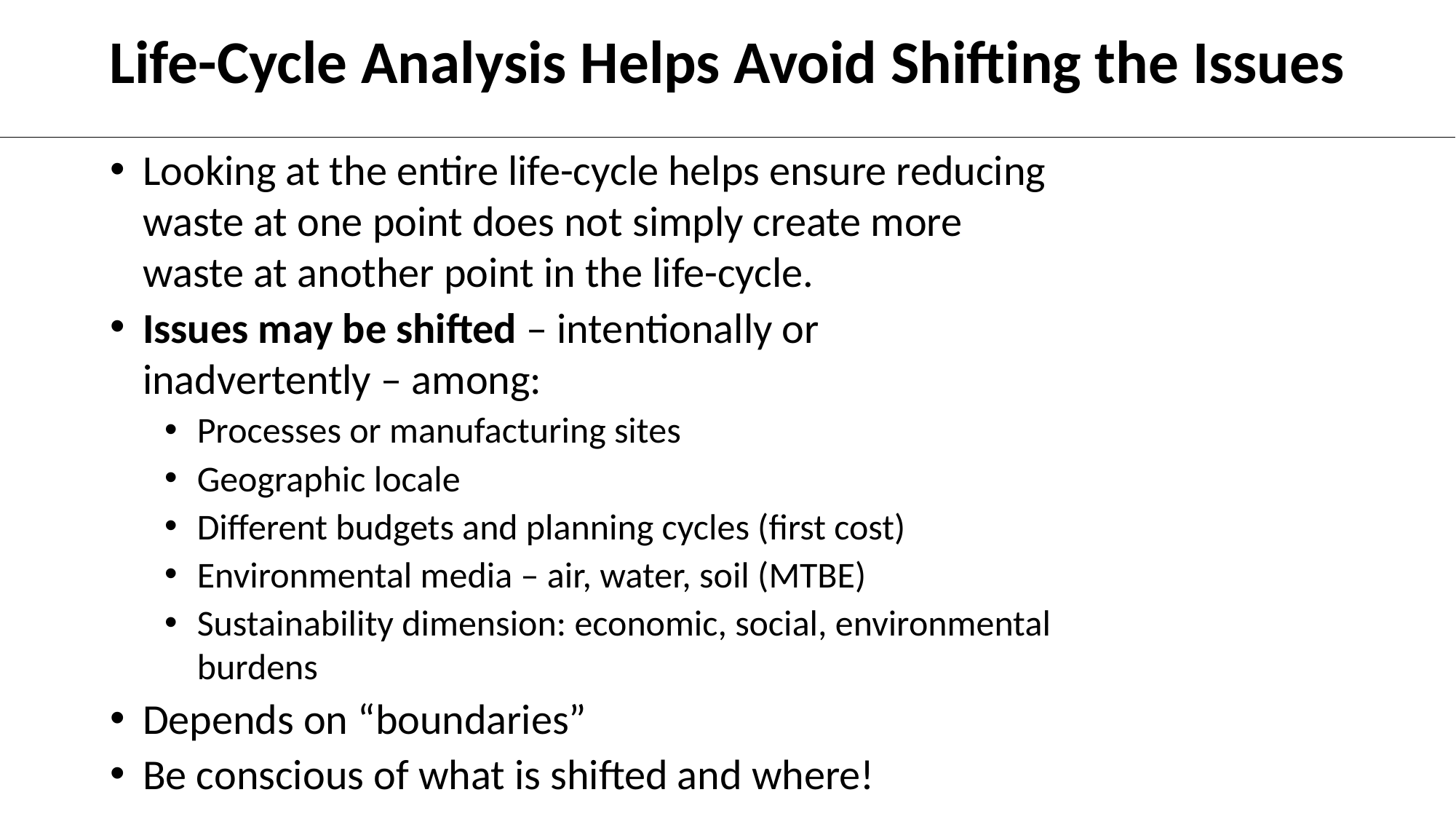

# Life-Cycle Analysis Helps Avoid Shifting the Issues
Looking at the entire life-cycle helps ensure reducing waste at one point does not simply create more waste at another point in the life-cycle.
Issues may be shifted – intentionally or inadvertently – among:
Processes or manufacturing sites
Geographic locale
Different budgets and planning cycles (first cost)
Environmental media – air, water, soil (MTBE)
Sustainability dimension: economic, social, environmental burdens
Depends on “boundaries”
Be conscious of what is shifted and where!